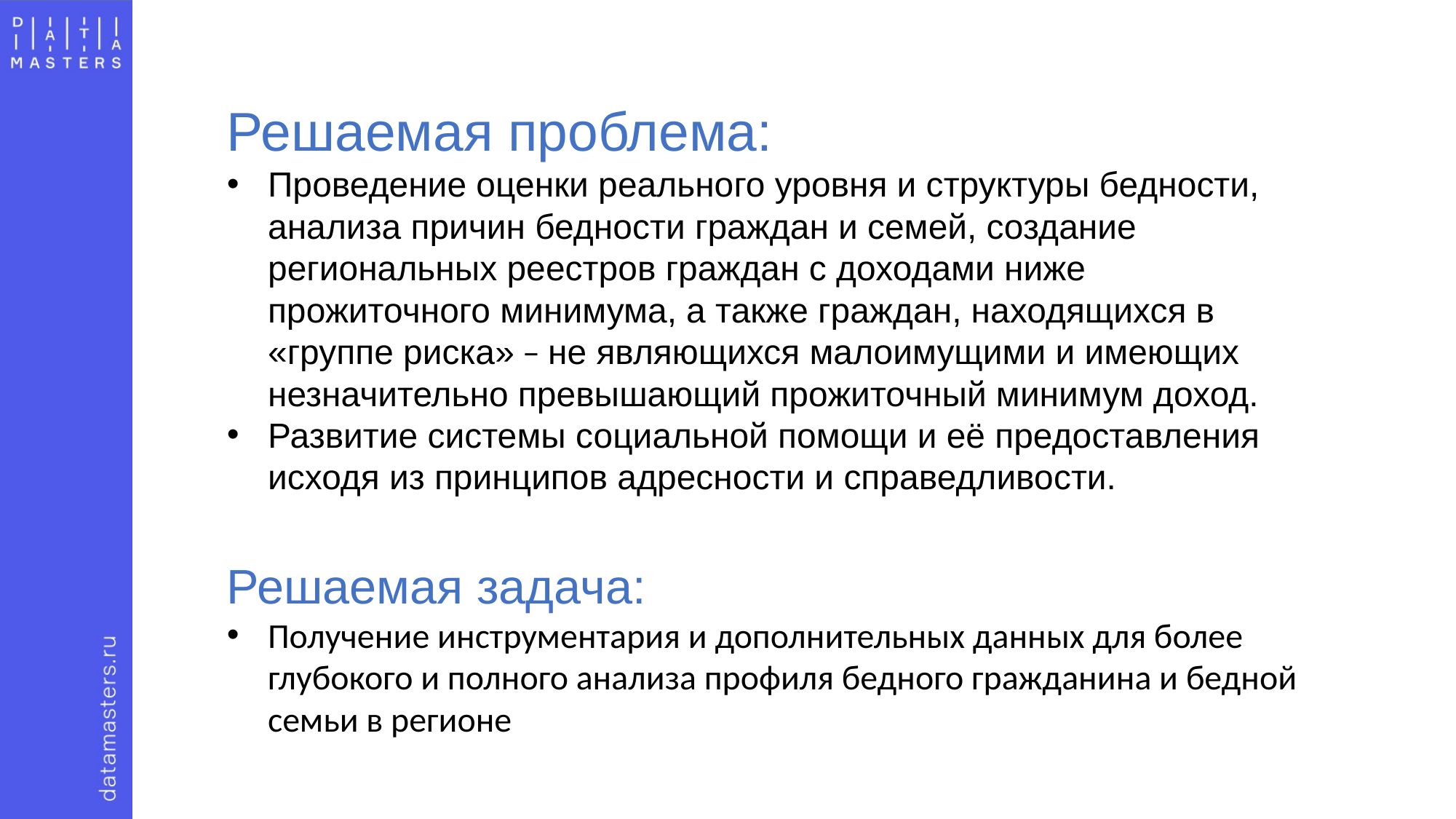

Решаемая проблема:
Проведение оценки реального уровня и структуры бедности, анализа причин бедности граждан и семей, создание региональных реестров граждан с доходами ниже прожиточного минимума, а также граждан, находящихся в «группе риска» – не являющихся малоимущими и имеющих незначительно превышающий прожиточный минимум доход.
Развитие системы социальной помощи и её предоставления исходя из принципов адресности и справедливости.

Решаемая задача:
Получение инструментария и дополнительных данных для более глубокого и полного анализа профиля бедного гражданина и бедной семьи в регионе